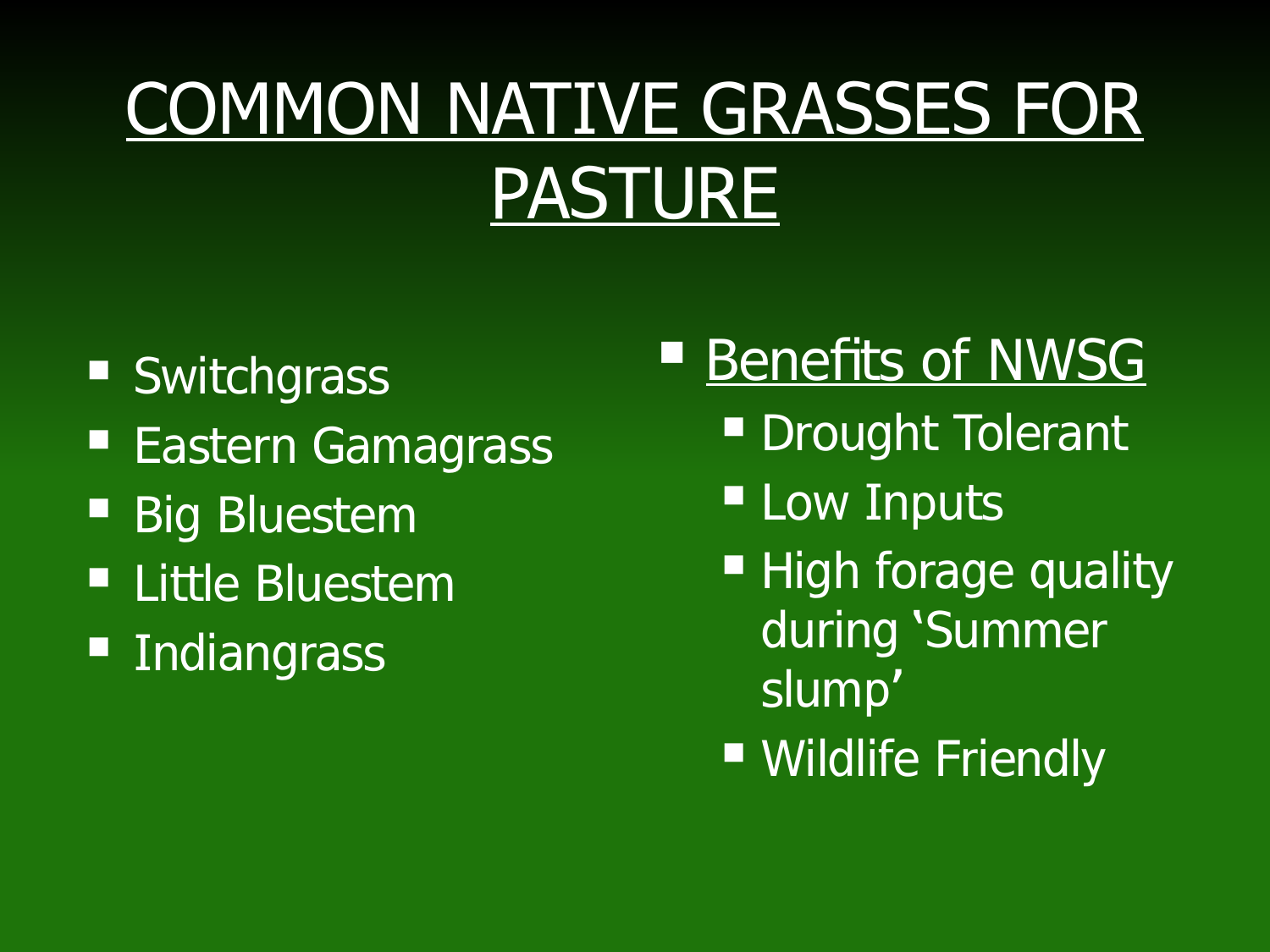

# COMMON NATIVE GRASSES FOR PASTURE

Benefits of NWSG
Drought Tolerant
Low Inputs
High forage quality during ‘Summer slump’
Wildlife Friendly
Switchgrass
Eastern Gamagrass
Big Bluestem
Little Bluestem
Indiangrass